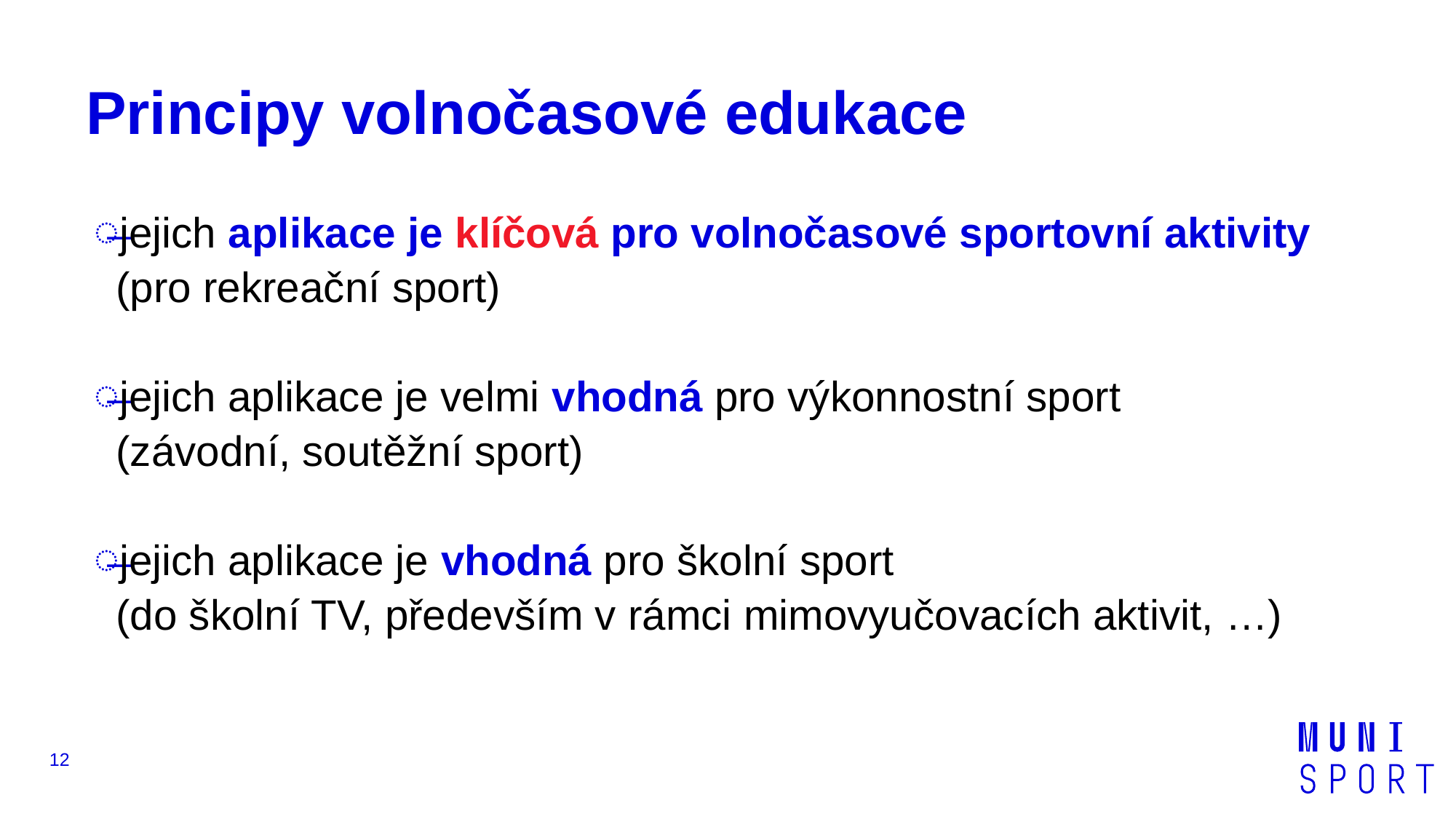

# Principy volnočasové edukace
jejich aplikace je klíčová pro volnočasové sportovní aktivity
(pro rekreační sport)
jejich aplikace je velmi vhodná pro výkonnostní sport
(závodní, soutěžní sport)

jejich aplikace je vhodná pro školní sport
(do školní TV, především v rámci mimovyučovacích aktivit, …)

12